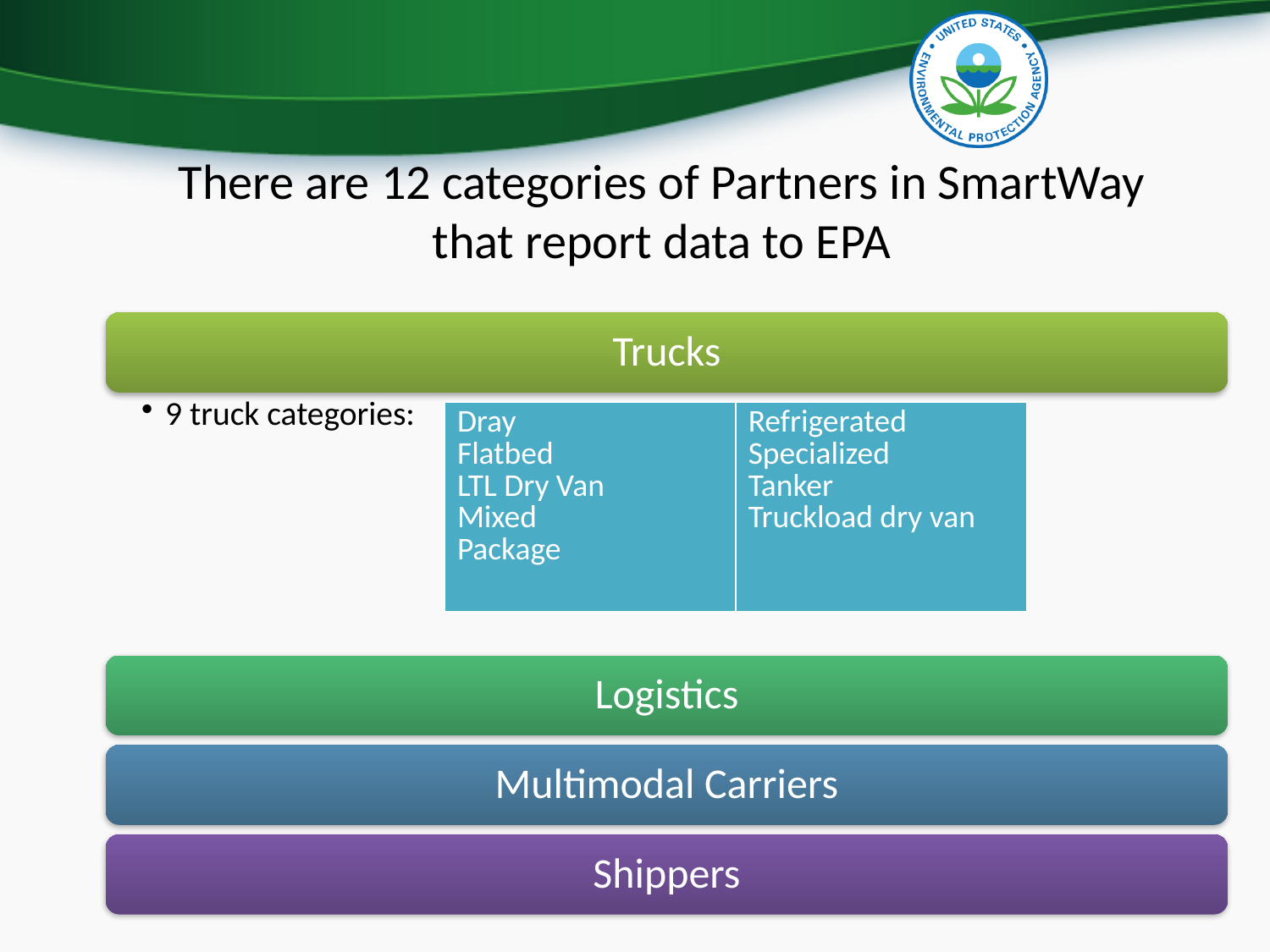

# There are 12 categories of Partners in SmartWay that report data to EPA
Trucks
9 truck categories:
Logistics
Multimodal Carriers
Shippers
| Dray Flatbed LTL Dry Van Mixed Package | Refrigerated Specialized Tanker Truckload dry van |
| --- | --- |